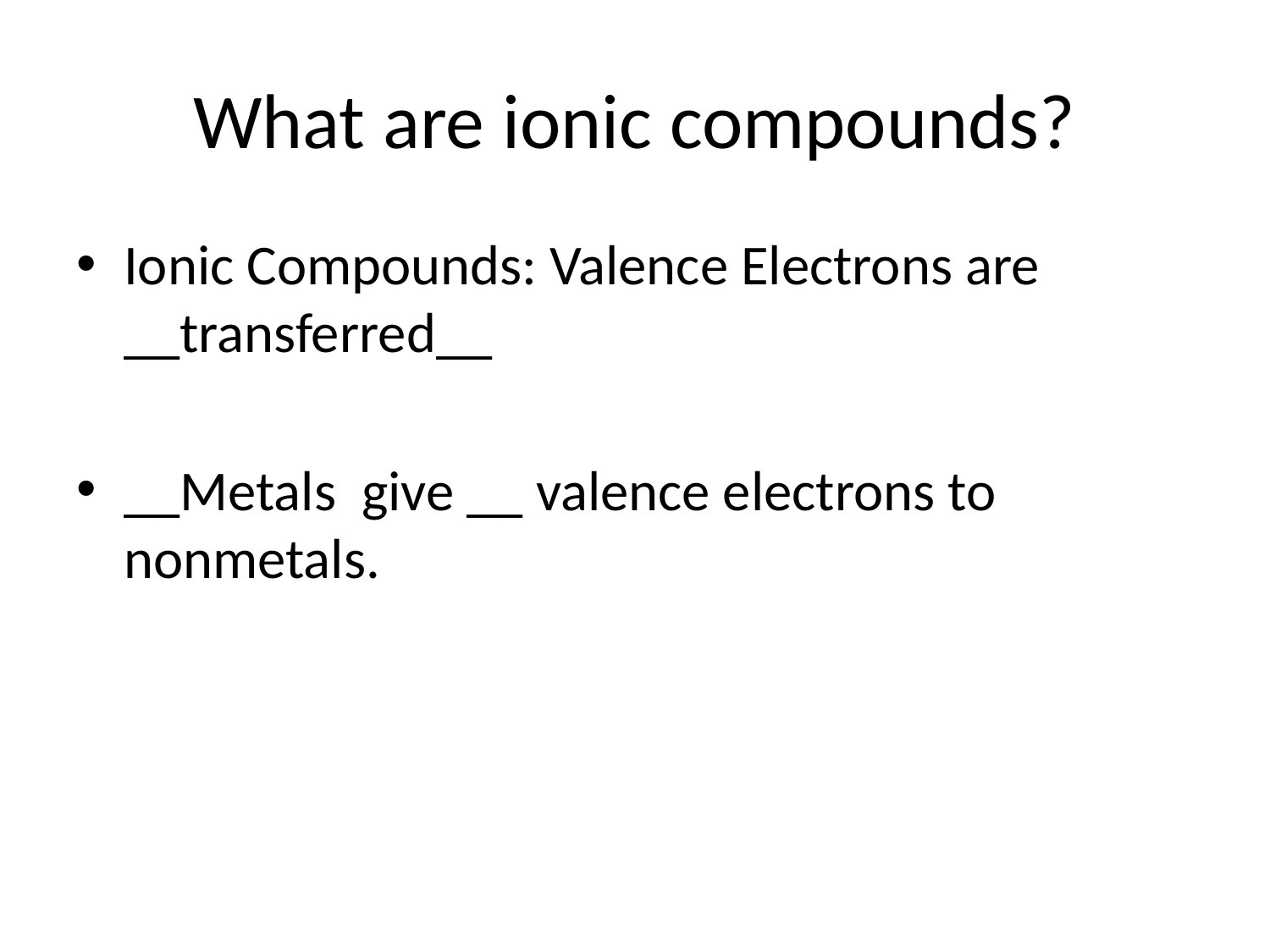

# What are ionic compounds?
Ionic Compounds: Valence Electrons are __transferred__

__Metals  give __ valence electrons to nonmetals.